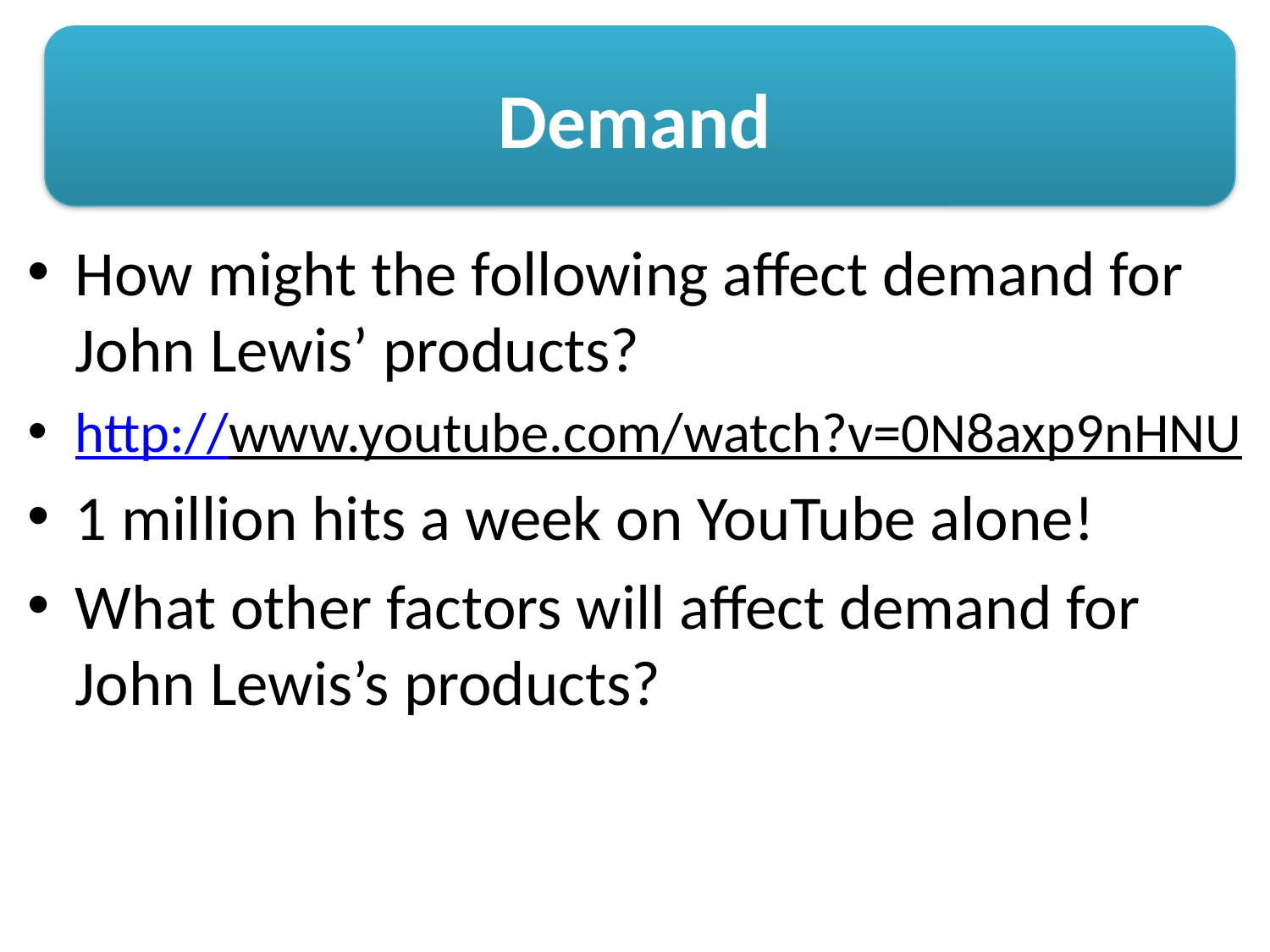

# Demand
How might the following affect demand for John Lewis’ products?
http://www.youtube.com/watch?v=0N8axp9nHNU
1 million hits a week on YouTube alone!
What other factors will affect demand for John Lewis’s products?